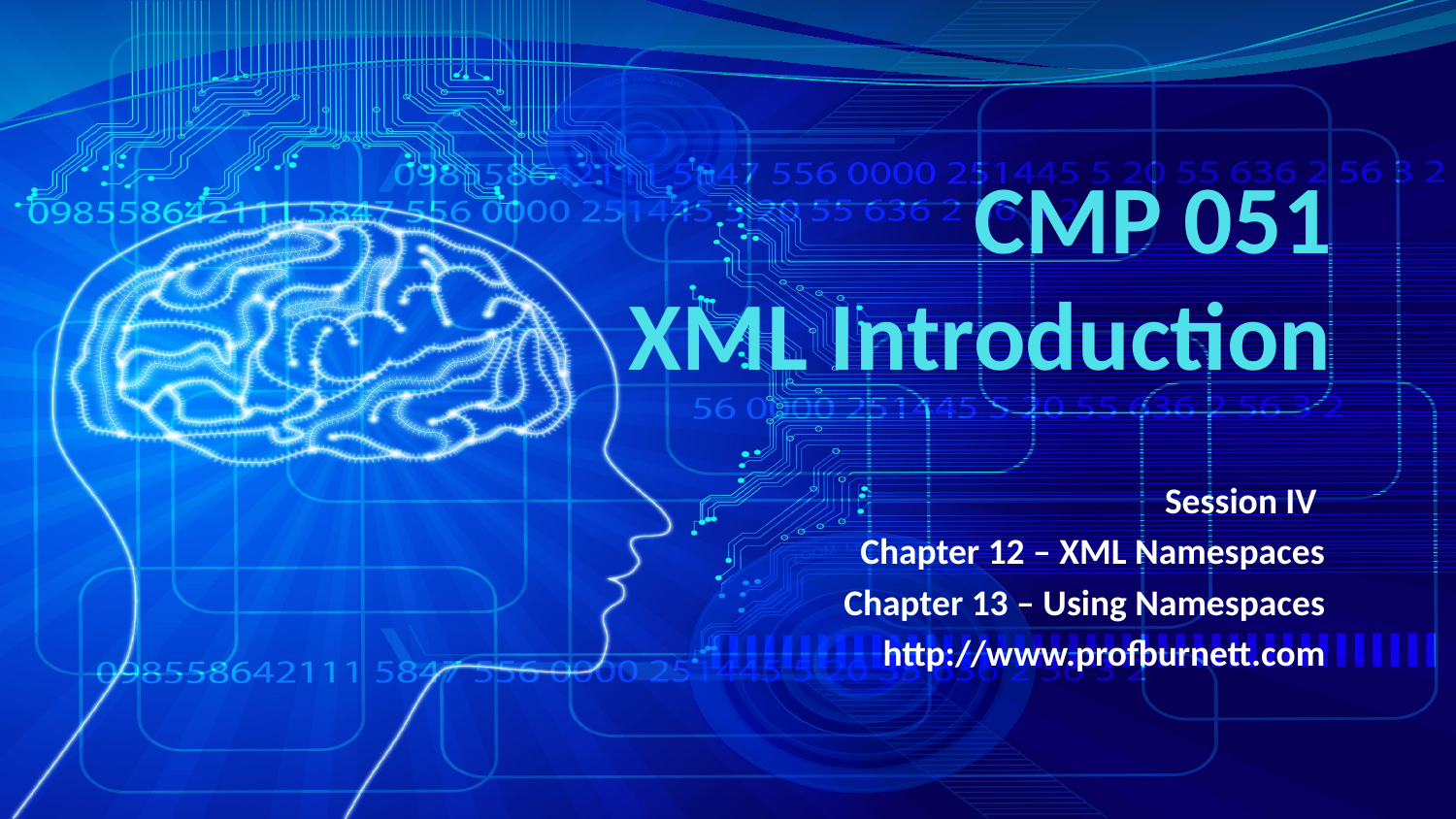

# CMP 051 XML Introduction
Session IV
Chapter 12 – XML Namespaces
Chapter 13 – Using Namespaces
http://www.profburnett.com